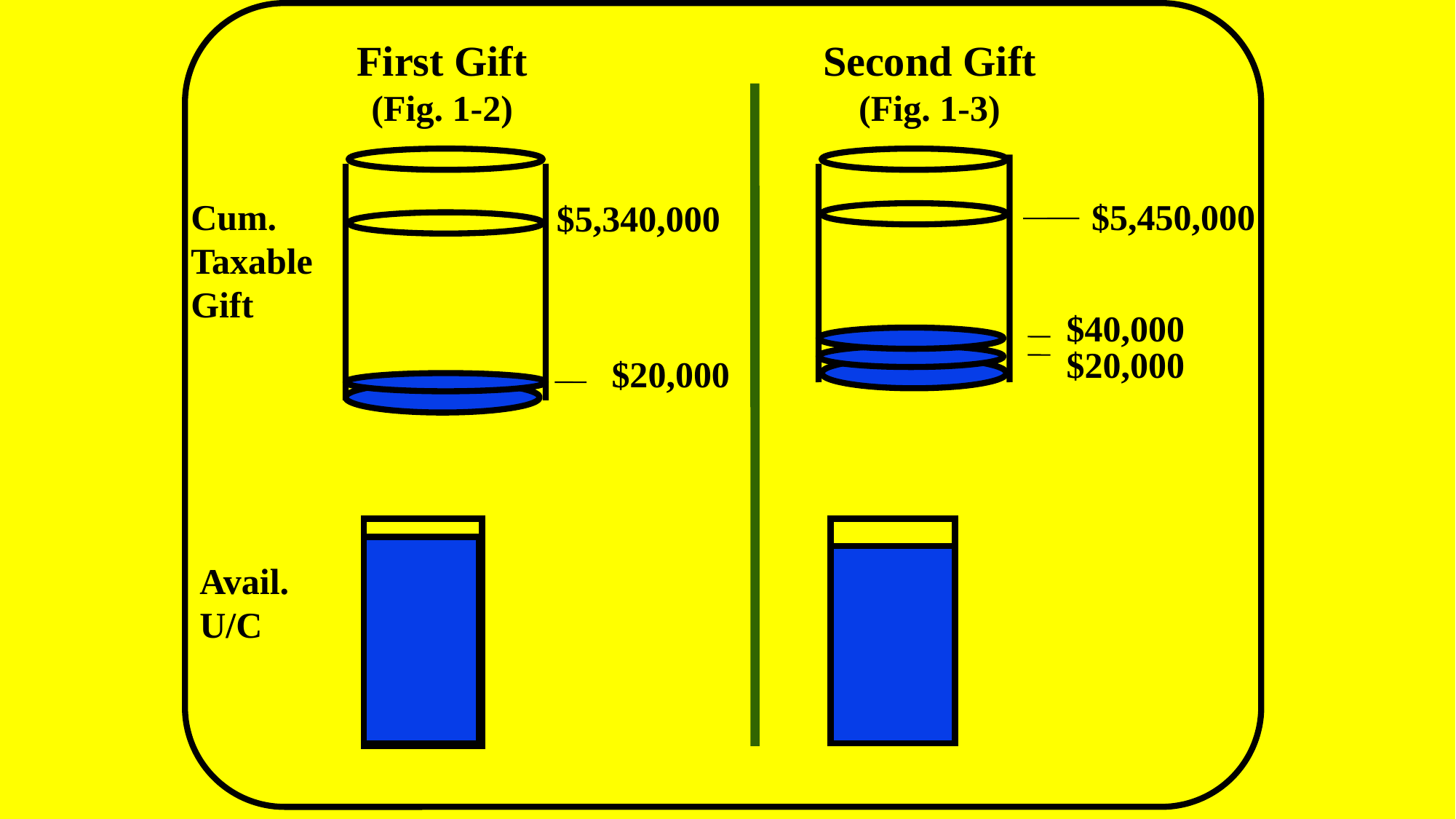

First Gift
(Fig. 1-2)
Second Gift
(Fig. 1-3)

Cum.
Taxable
Gift
$5,450,000
$5,340,000

$40,000

$20,000
$20,000

Avail.
U/C